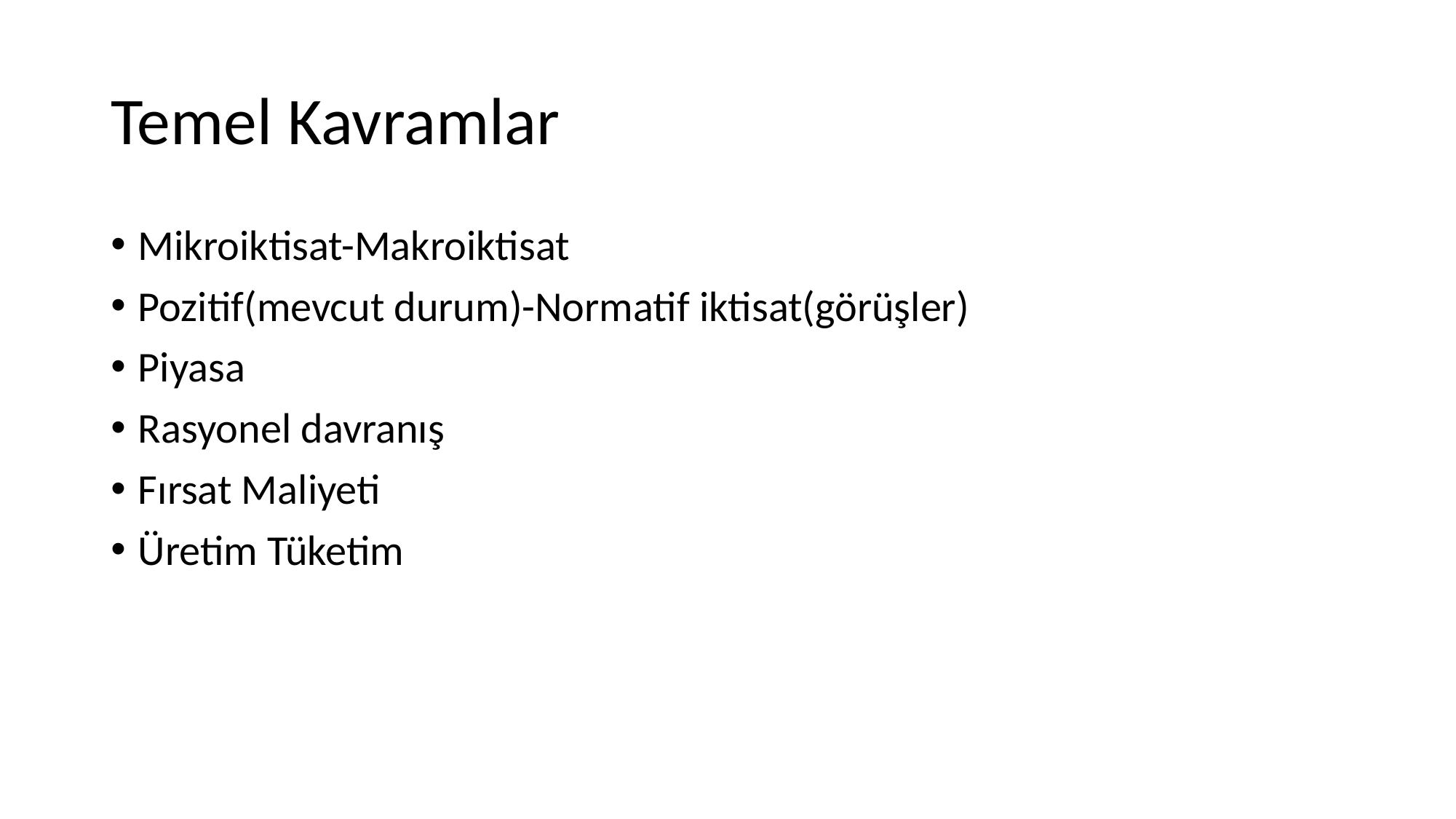

# Temel Kavramlar
Mikroiktisat-Makroiktisat
Pozitif(mevcut durum)-Normatif iktisat(görüşler)
Piyasa
Rasyonel davranış
Fırsat Maliyeti
Üretim Tüketim